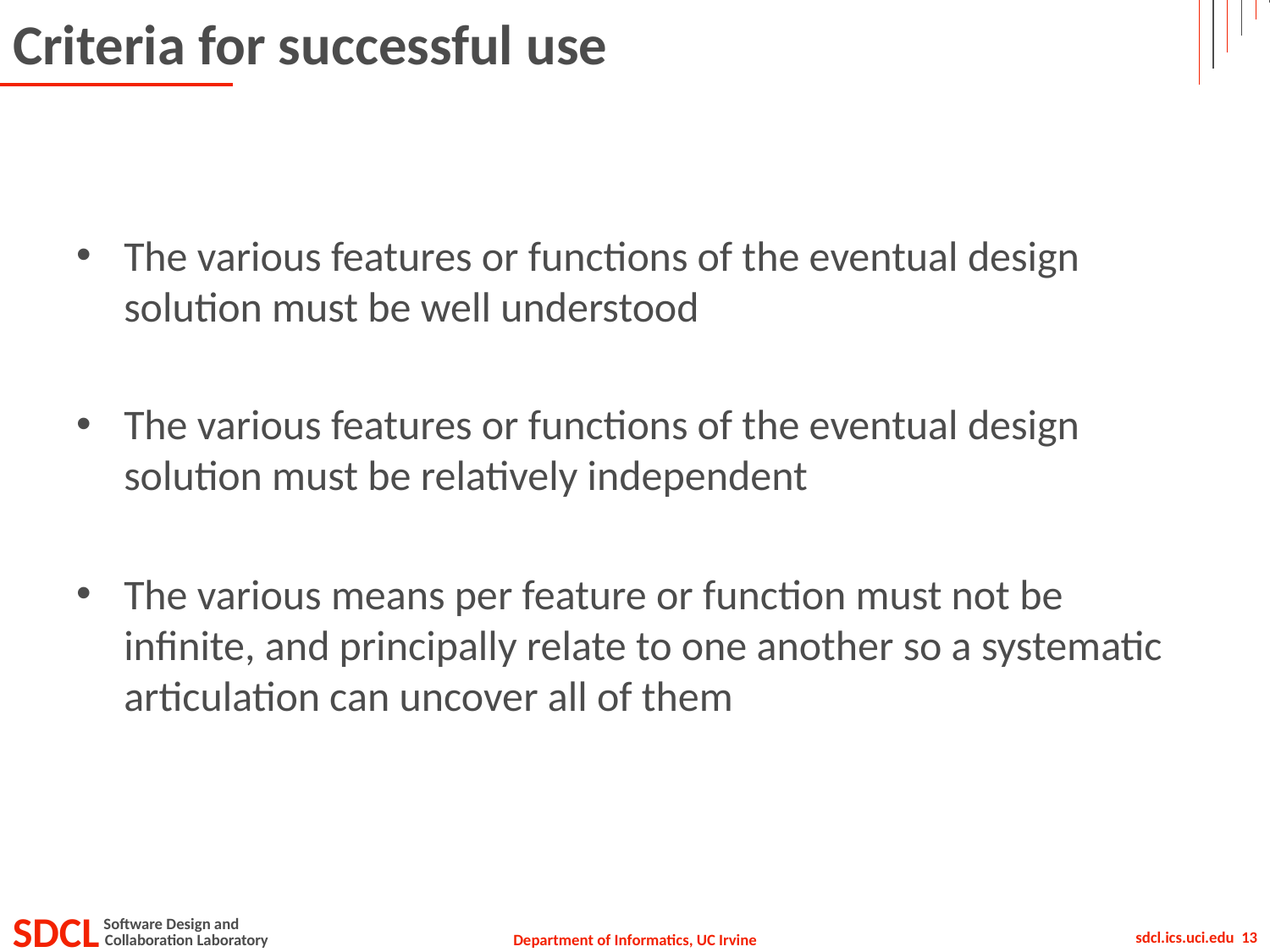

# Criteria for successful use
The various features or functions of the eventual design solution must be well understood

The various features or functions of the eventual design solution must be relatively independent

The various means per feature or function must not be infinite, and principally relate to one another so a systematic articulation can uncover all of them